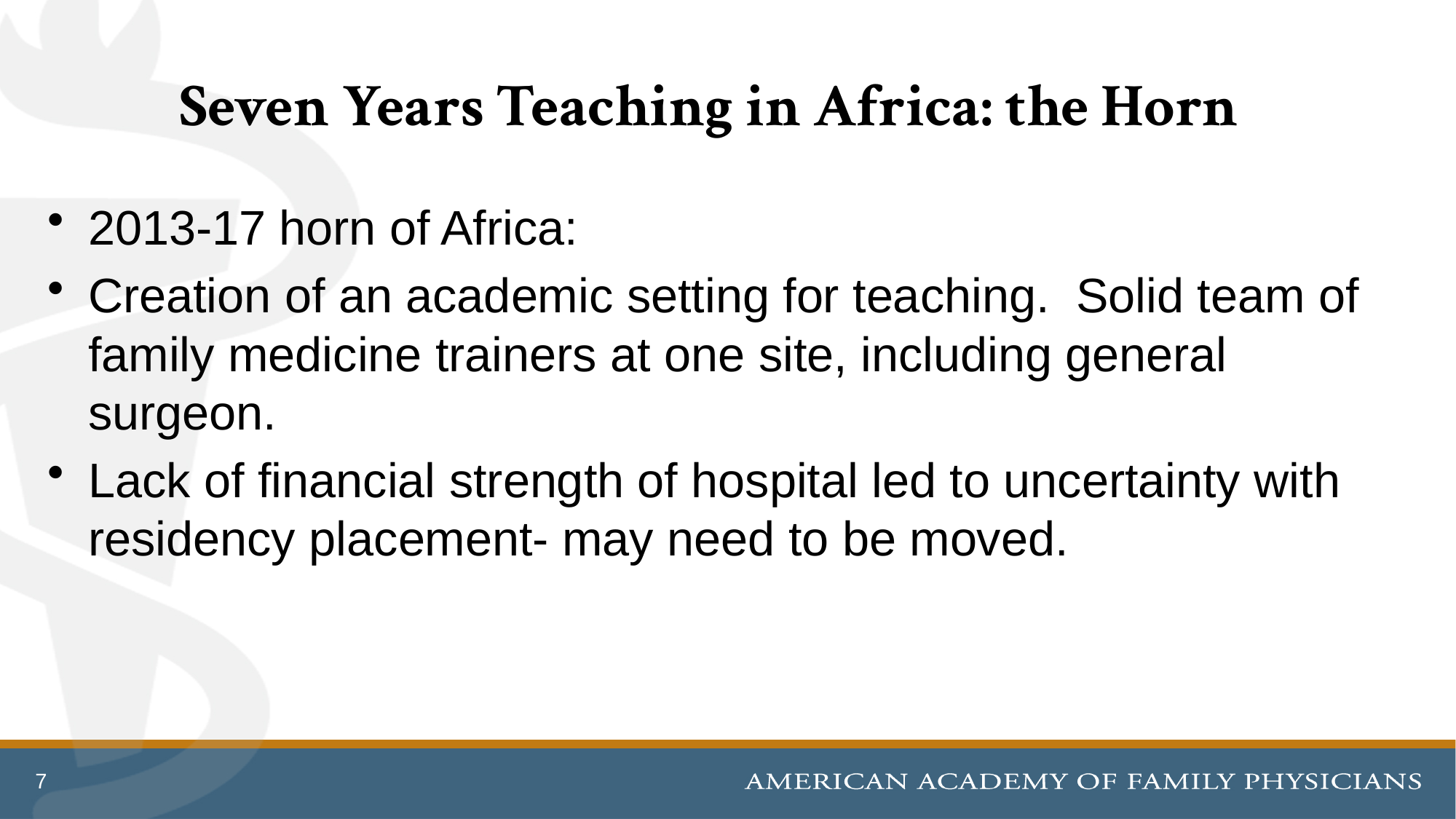

# Seven Years Teaching in Africa: the Horn
2013-17 horn of Africa:
Creation of an academic setting for teaching.  Solid team of family medicine trainers at one site, including general surgeon.
Lack of financial strength of hospital led to uncertainty with residency placement- may need to be moved.

7